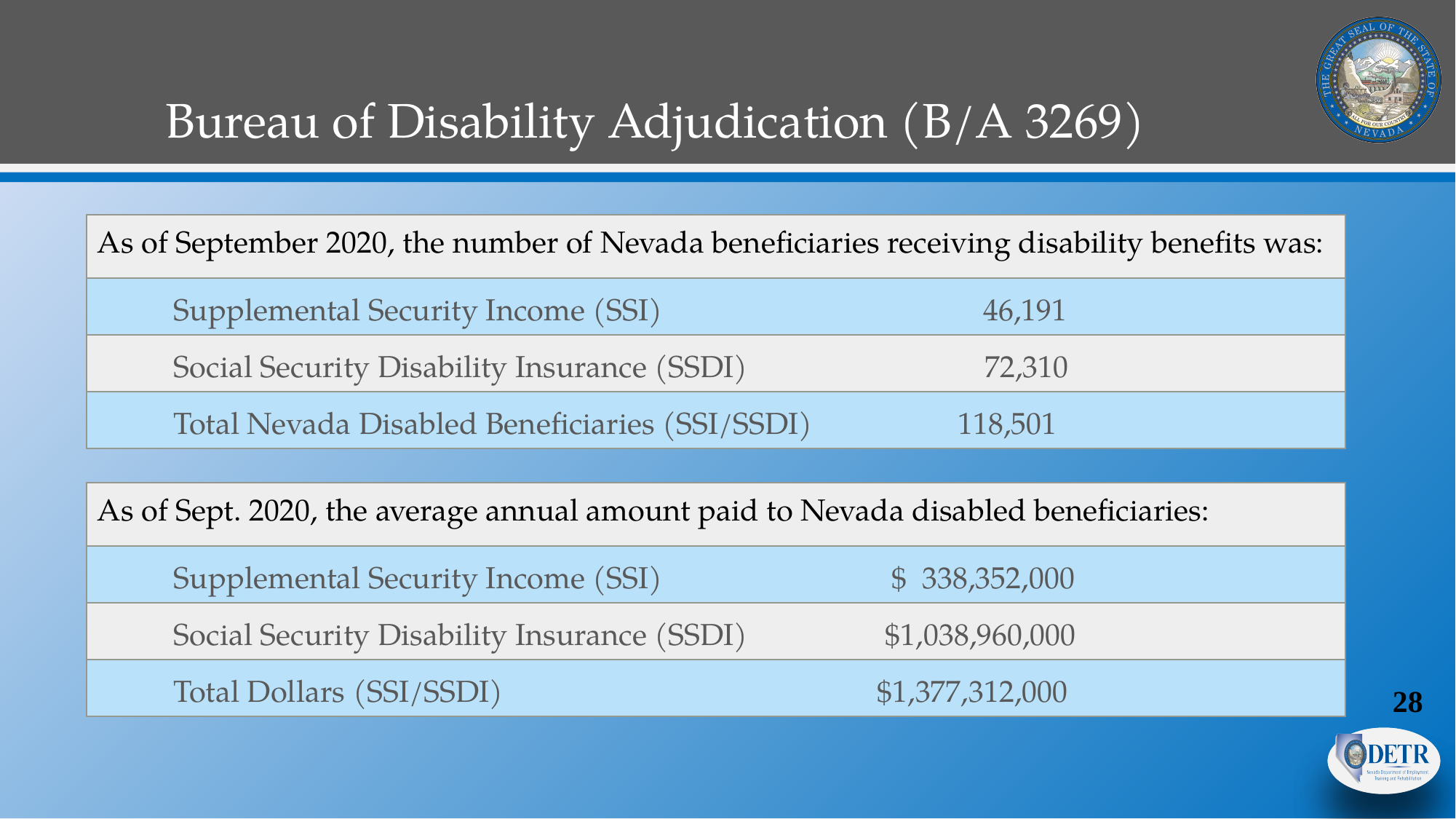

# Bureau of Disability Adjudication (B/A 3269)
| As of September 2020, the number of Nevada beneficiaries receiving disability benefits was: |
| --- |
| Supplemental Security Income (SSI) 46,191 |
| Social Security Disability Insurance (SSDI) 72,310 |
| Total Nevada Disabled Beneficiaries (SSI/SSDI) 118,501 |
| As of Sept. 2020, the average annual amount paid to Nevada disabled beneficiaries: |
| --- |
| Supplemental Security Income (SSI) $ 338,352,000 |
| Social Security Disability Insurance (SSDI) $1,038,960,000 |
| Total Dollars (SSI/SSDI) $1,377,312,000 |
28